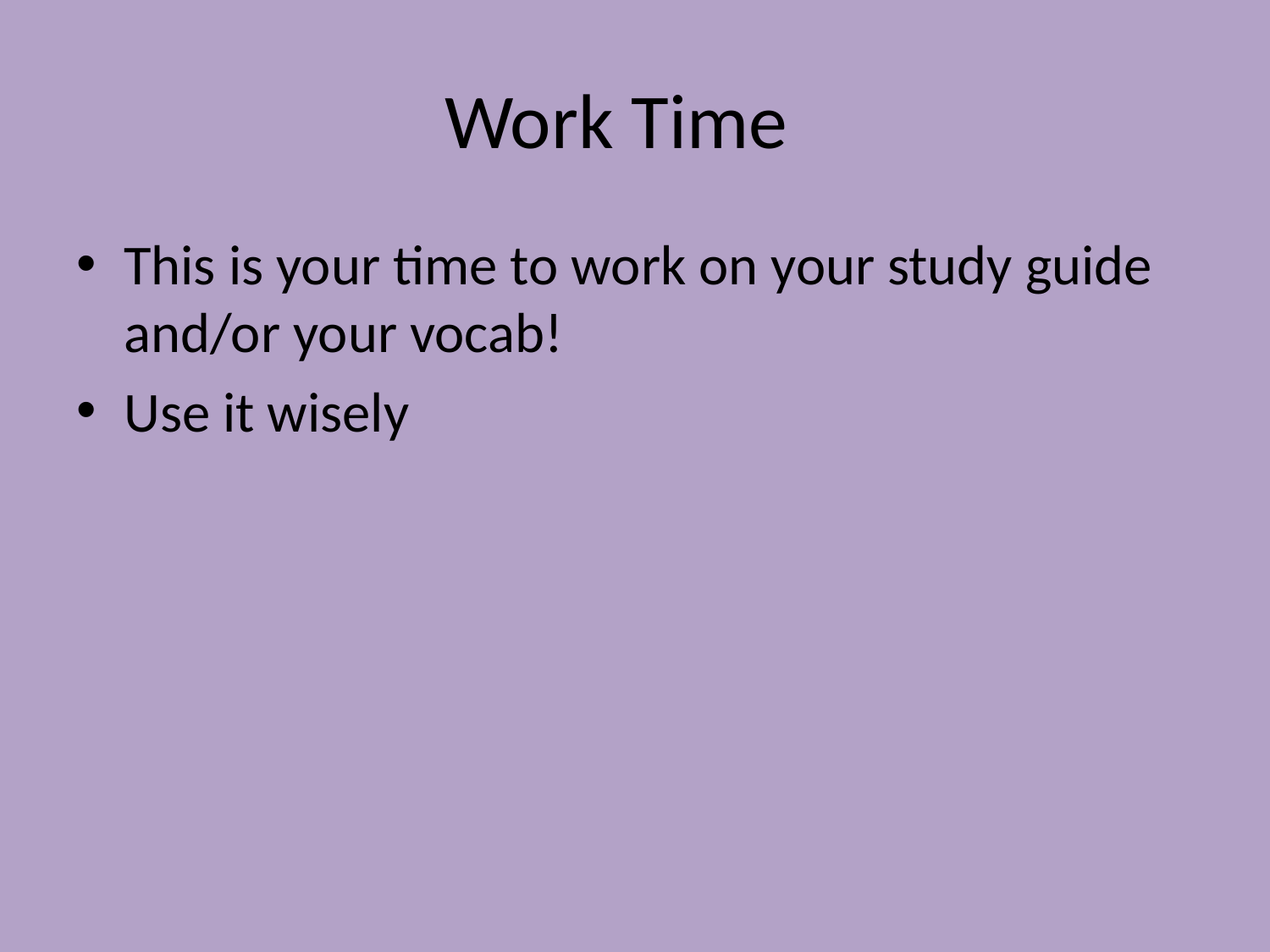

# Work Time
This is your time to work on your study guide and/or your vocab!
Use it wisely